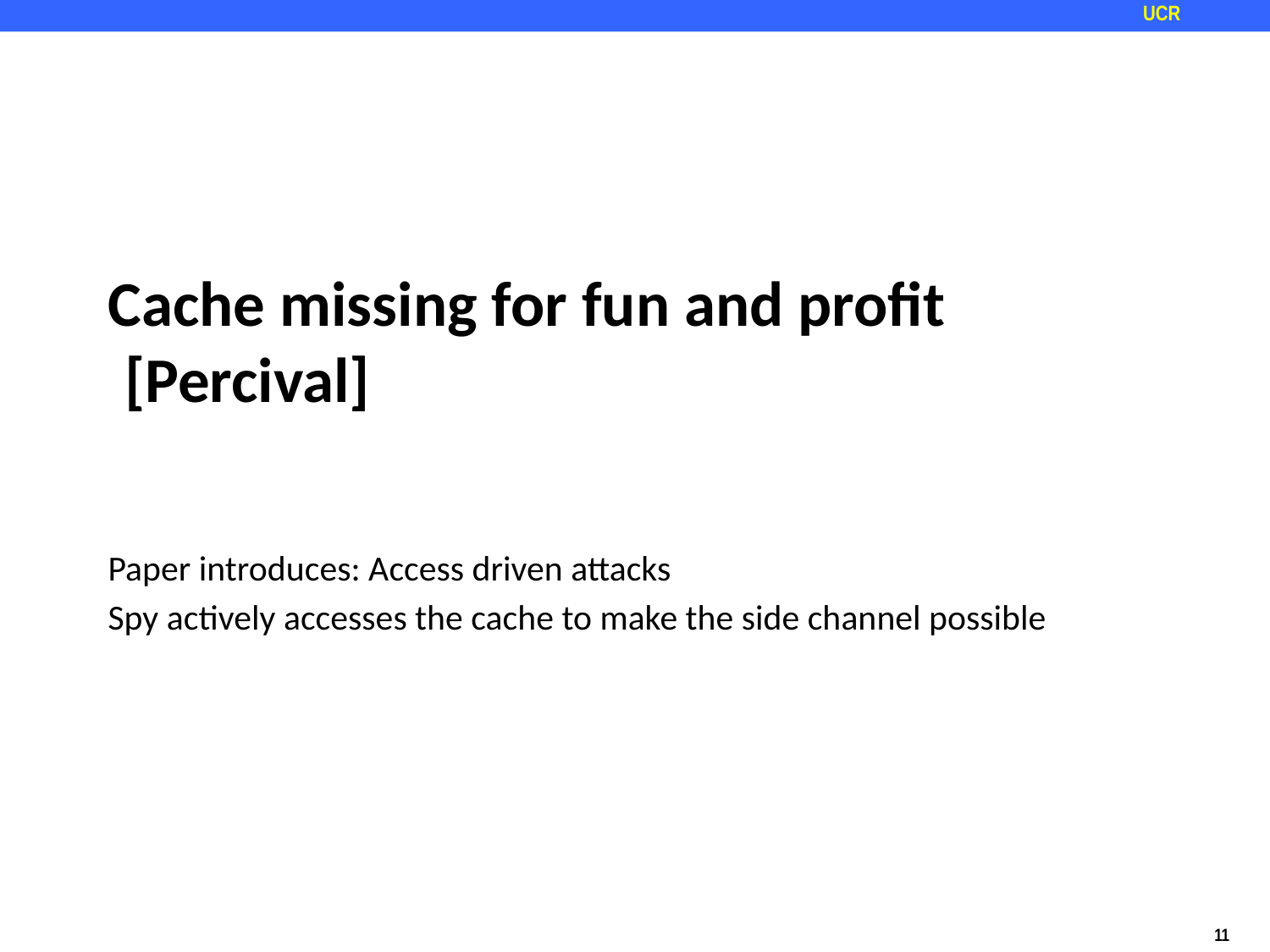

# Cache missing for fun and profit [Percival]
Paper introduces: Access driven attacks
Spy actively accesses the cache to make the side channel possible